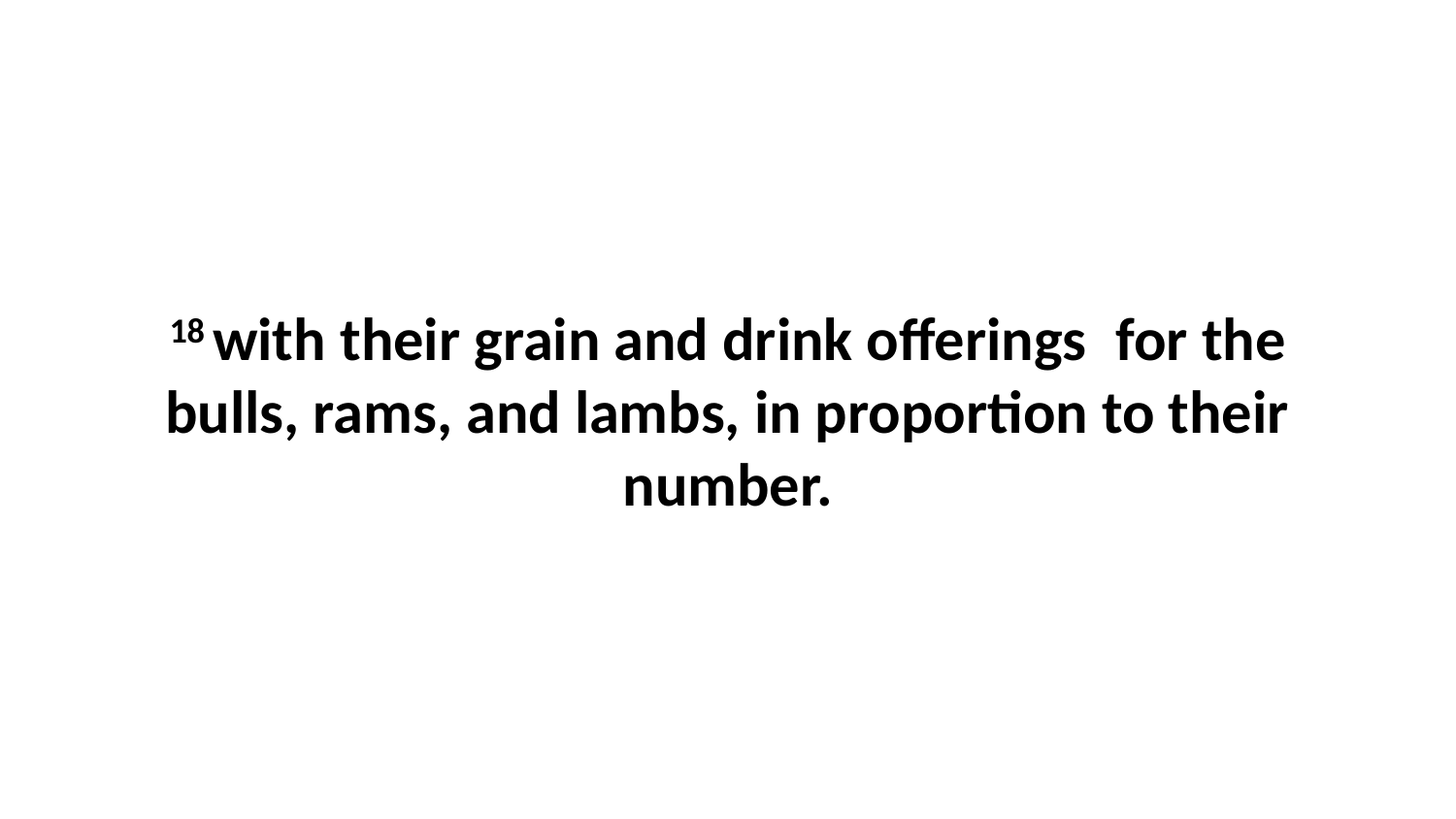

18 with their grain and drink offerings  for the bulls, rams, and lambs, in proportion to their number.